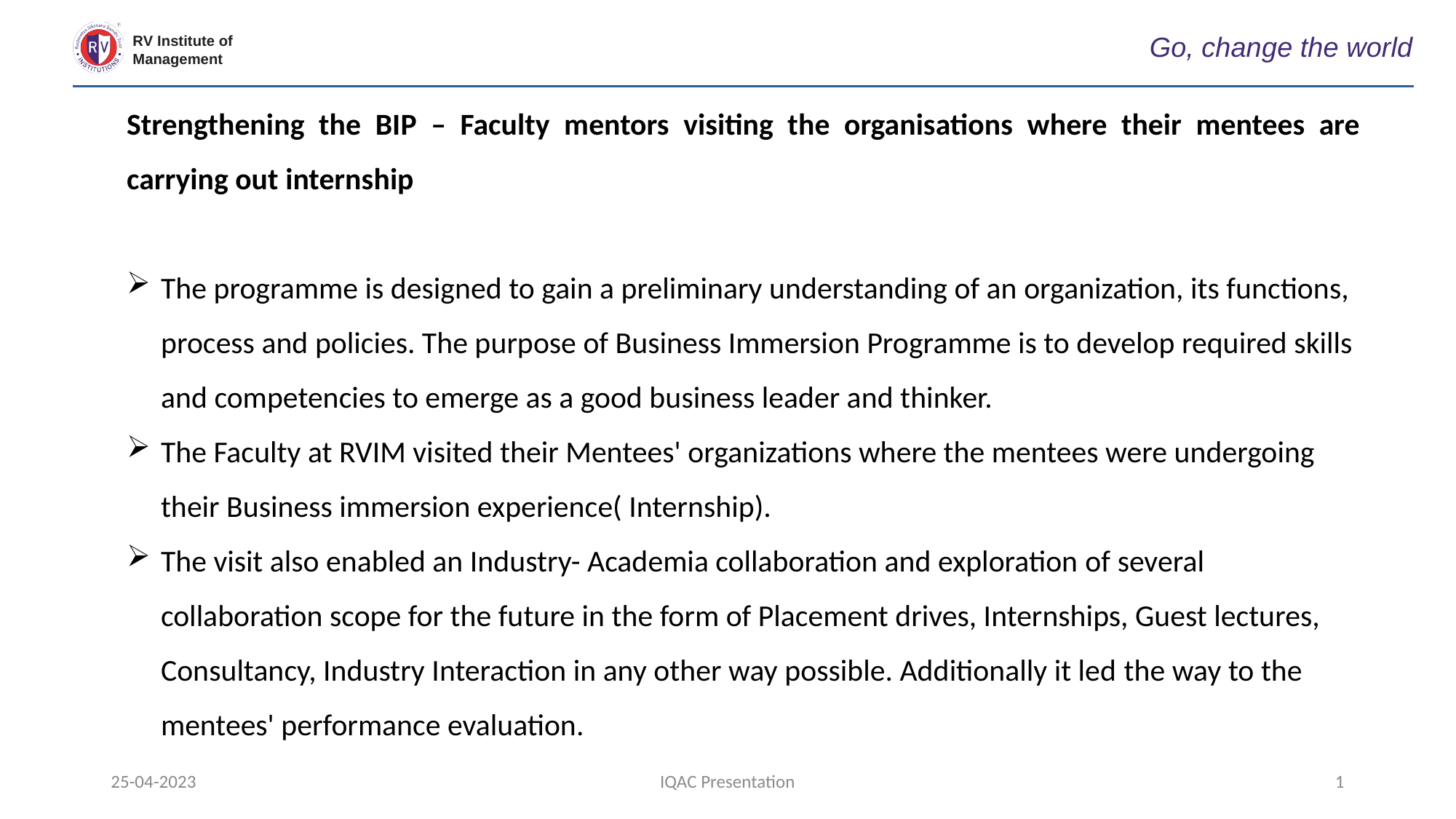

Go, change the world
RV Institute of
Management
Strengthening the BIP – Faculty mentors visiting the organisations where their mentees are carrying out internship

The programme is designed to gain a preliminary understanding of an organization, its functions, process and policies. The purpose of Business Immersion Programme is to develop required skills and competencies to emerge as a good business leader and thinker.
The Faculty at RVIM visited their Mentees' organizations where the mentees were undergoing their Business immersion experience( Internship).
The visit also enabled an Industry- Academia collaboration and exploration of several collaboration scope for the future in the form of Placement drives, Internships, Guest lectures, Consultancy, Industry Interaction in any other way possible. Additionally it led the way to the mentees' performance evaluation.

25-04-2023
IQAC Presentation
1